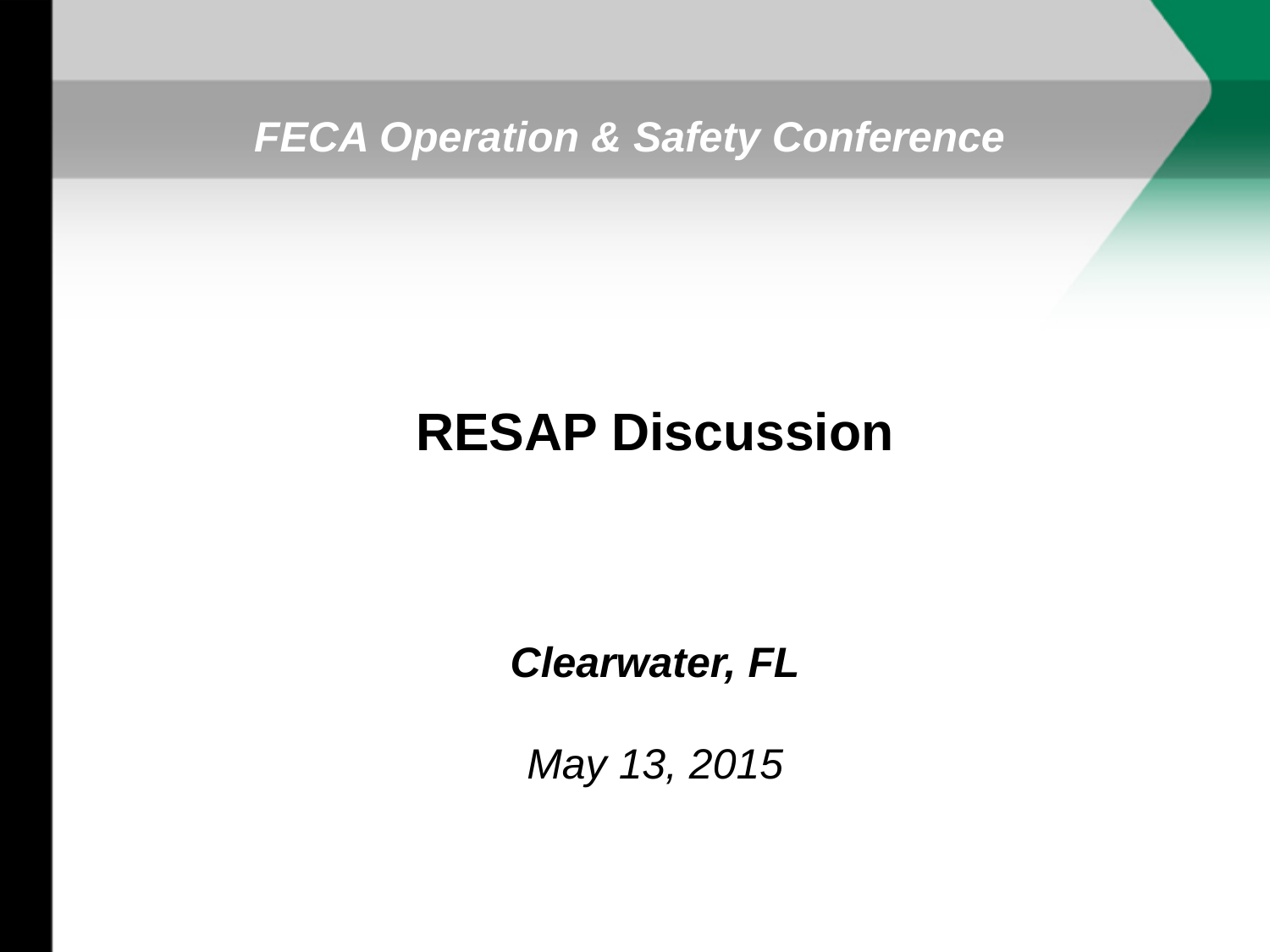

FECA Operation & Safety Conference
RESAP Discussion
Clearwater, FL
May 13, 2015